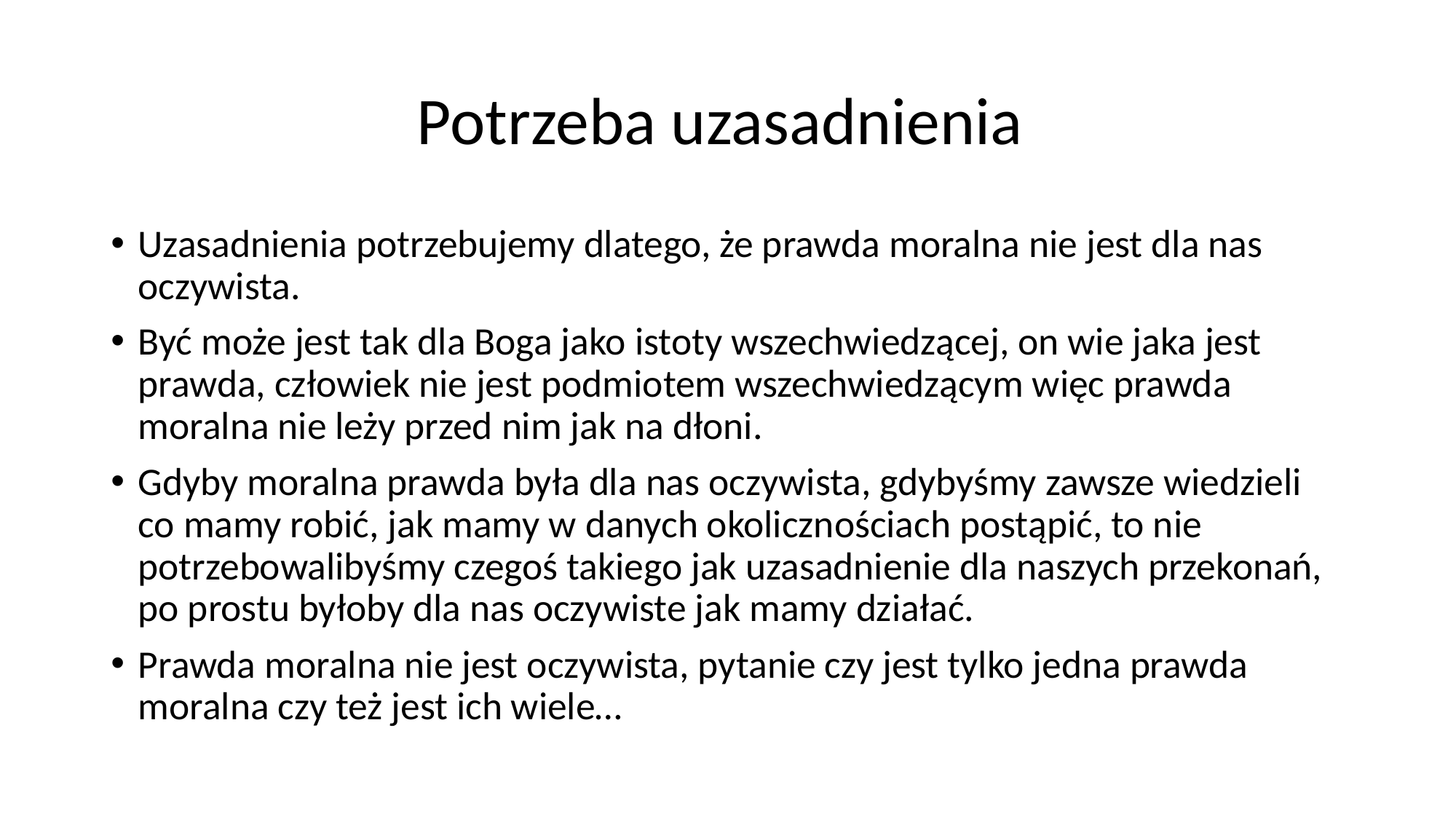

# Potrzeba uzasadnienia
Uzasadnienia potrzebujemy dlatego, że prawda moralna nie jest dla nas oczywista.
Być może jest tak dla Boga jako istoty wszechwiedzącej, on wie jaka jest prawda, człowiek nie jest podmiotem wszechwiedzącym więc prawda moralna nie leży przed nim jak na dłoni.
Gdyby moralna prawda była dla nas oczywista, gdybyśmy zawsze wiedzieli co mamy robić, jak mamy w danych okolicznościach postąpić, to nie potrzebowalibyśmy czegoś takiego jak uzasadnienie dla naszych przekonań, po prostu byłoby dla nas oczywiste jak mamy działać.
Prawda moralna nie jest oczywista, pytanie czy jest tylko jedna prawda moralna czy też jest ich wiele…